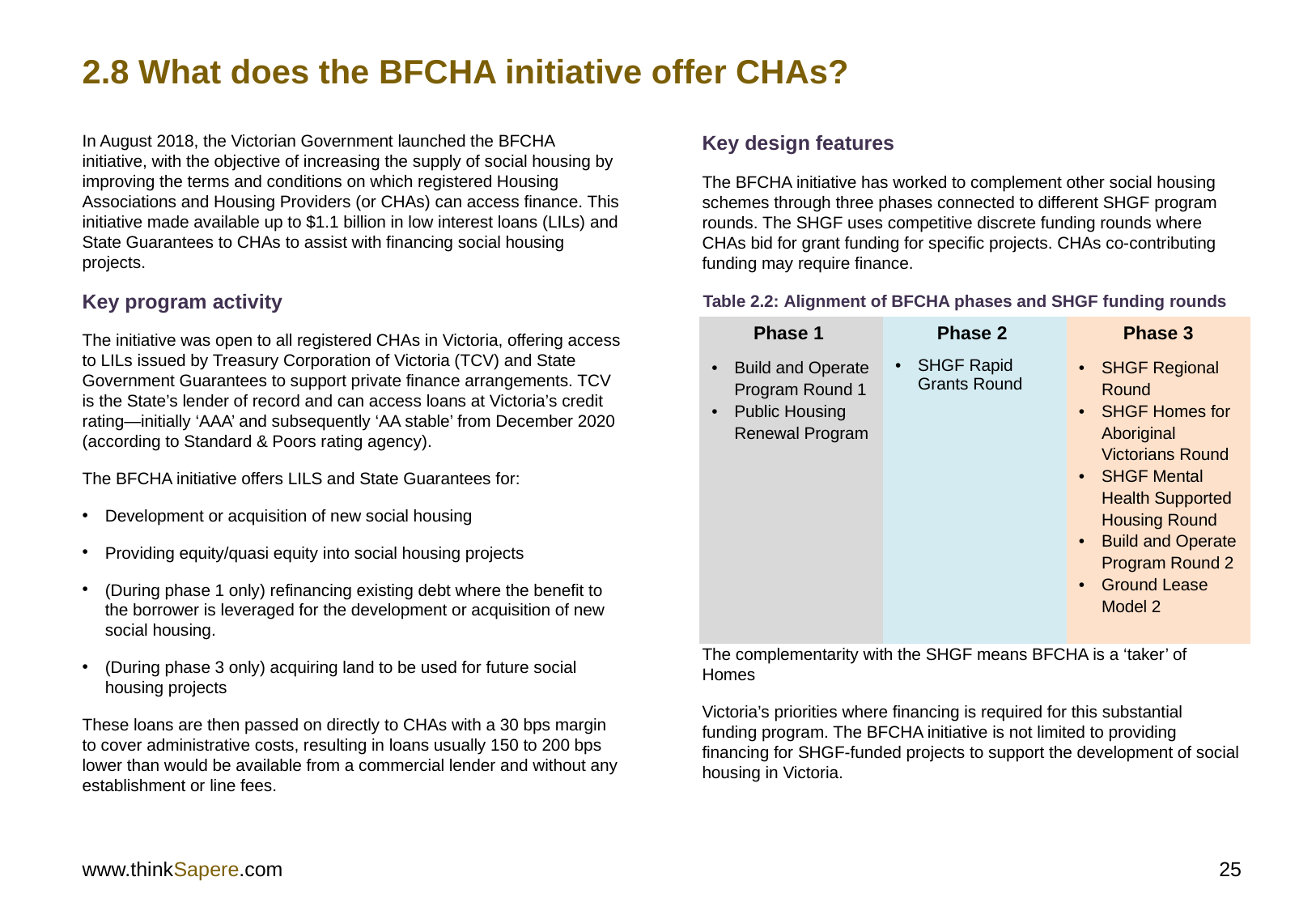

# 2.8 What does the BFCHA initiative offer CHAs?
Key design features
The BFCHA initiative has worked to complement other social housing schemes through three phases connected to different SHGF program rounds. The SHGF uses competitive discrete funding rounds where CHAs bid for grant funding for specific projects. CHAs co-contributing funding may require finance.

The complementarity with the SHGF means BFCHA is a ‘taker’ of Homes
Victoria’s priorities where financing is required for this substantial funding program. The BFCHA initiative is not limited to providing financing for SHGF-funded projects to support the development of social housing in Victoria.
In August 2018, the Victorian Government launched the BFCHA initiative, with the objective of increasing the supply of social housing by improving the terms and conditions on which registered Housing Associations and Housing Providers (or CHAs) can access finance. This initiative made available up to $1.1 billion in low interest loans (LILs) and State Guarantees to CHAs to assist with financing social housing projects.
Key program activity
The initiative was open to all registered CHAs in Victoria, offering access to LILs issued by Treasury Corporation of Victoria (TCV) and State Government Guarantees to support private finance arrangements. TCV is the State’s lender of record and can access loans at Victoria’s credit rating—initially ‘AAA’ and subsequently ‘AA stable’ from December 2020 (according to Standard & Poors rating agency).
The BFCHA initiative offers LILS and State Guarantees for:
Development or acquisition of new social housing
Providing equity/quasi equity into social housing projects
(During phase 1 only) refinancing existing debt where the benefit to the borrower is leveraged for the development or acquisition of new social housing.
(During phase 3 only) acquiring land to be used for future social housing projects
These loans are then passed on directly to CHAs with a 30 bps margin to cover administrative costs, resulting in loans usually 150 to 200 bps lower than would be available from a commercial lender and without any establishment or line fees.

Table 2.2: Alignment of BFCHA phases and SHGF funding rounds
| Phase 1 | Phase 2 | Phase 3 |
| --- | --- | --- |
| Build and Operate Program Round 1 Public Housing Renewal Program | SHGF Rapid Grants Round | SHGF Regional Round SHGF Homes for Aboriginal Victorians Round SHGF Mental Health Supported Housing Round Build and Operate Program Round 2 Ground Lease Model 2 |
www.thinkSapere.com
25